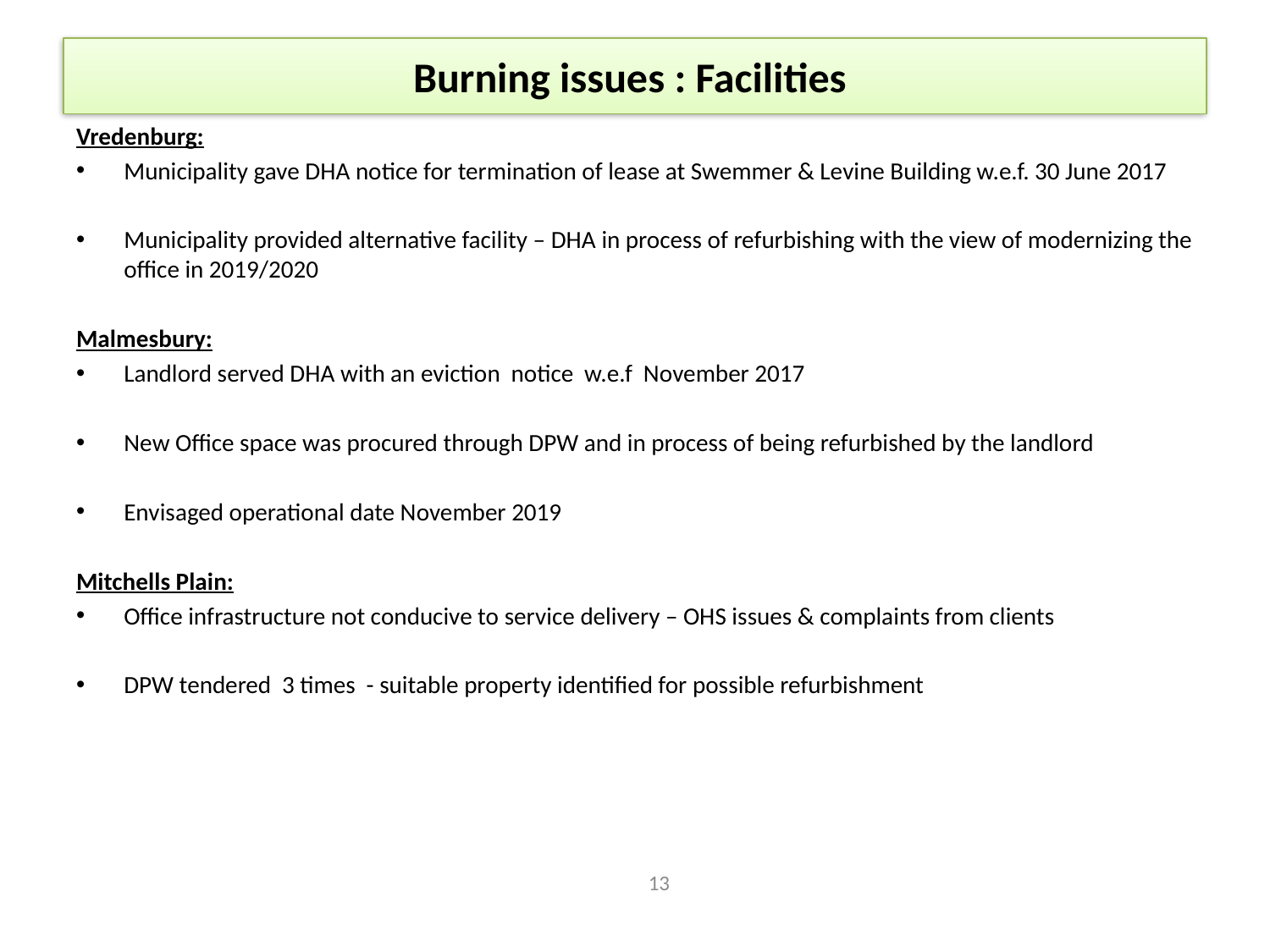

# Burning issues : Facilities
Vredenburg:
Municipality gave DHA notice for termination of lease at Swemmer & Levine Building w.e.f. 30 June 2017

Municipality provided alternative facility – DHA in process of refurbishing with the view of modernizing the office in 2019/2020

Malmesbury:
Landlord served DHA with an eviction  notice  w.e.f  November 2017

New Office space was procured through DPW and in process of being refurbished by the landlord

Envisaged operational date November 2019

Mitchells Plain:
Office infrastructure not conducive to service delivery – OHS issues & complaints from clients

DPW tendered  3 times  - suitable property identified for possible refurbishment

13